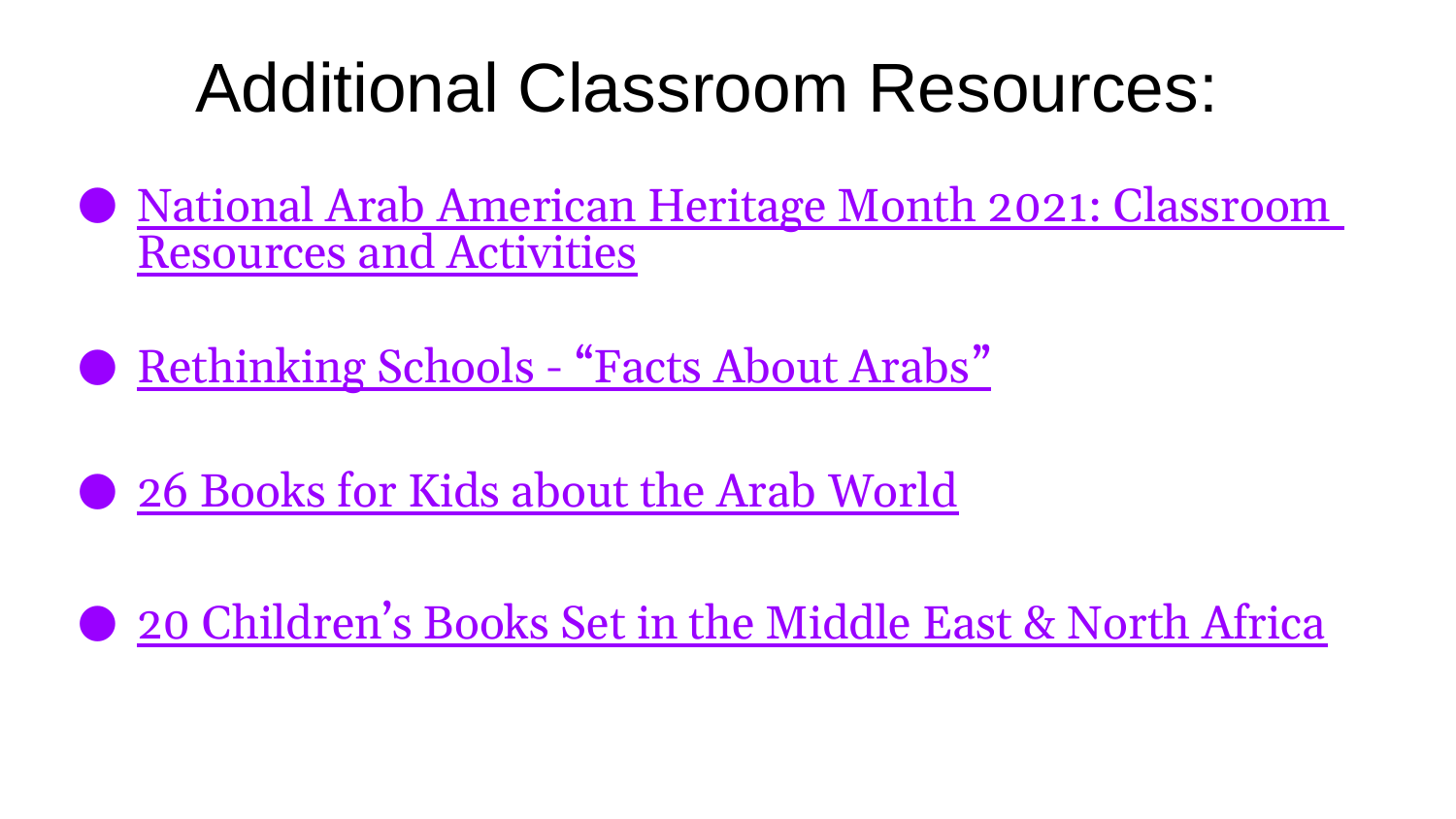

# Additional Classroom Resources:
National Arab American Heritage Month 2021: Classroom Resources and Activities

Rethinking Schools - “Facts About Arabs”

26 Books for Kids about the Arab World

20 Children’s Books Set in the Middle East & North Africa